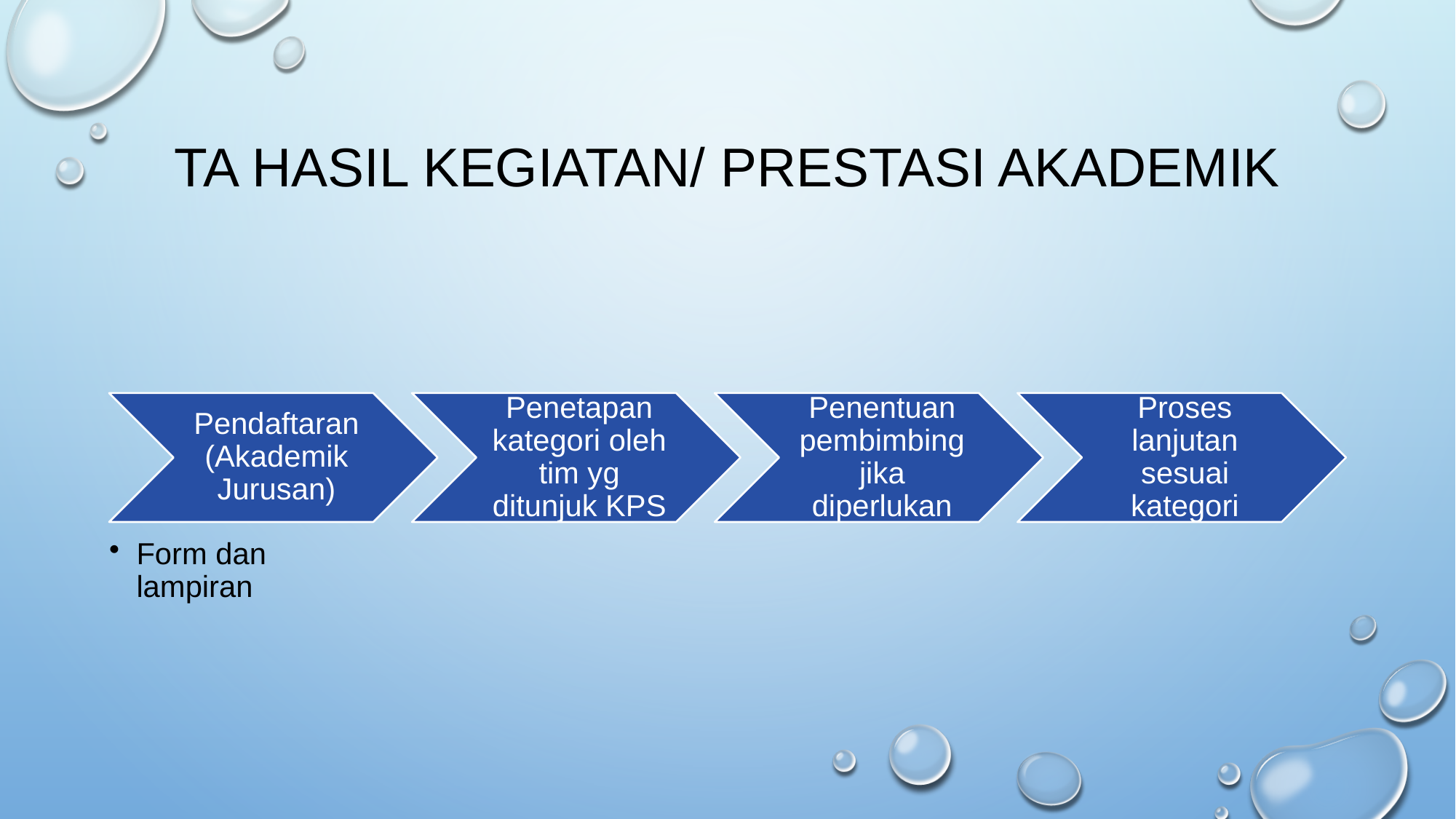

# TA hasil kegiatan/ prestasi akademik
Pendaftaran (Akademik Jurusan)
Form dan lampiran
Penetapan kategori oleh tim yg ditunjuk KPS
Penentuan pembimbing jika diperlukan
Proses lanjutan sesuai kategori